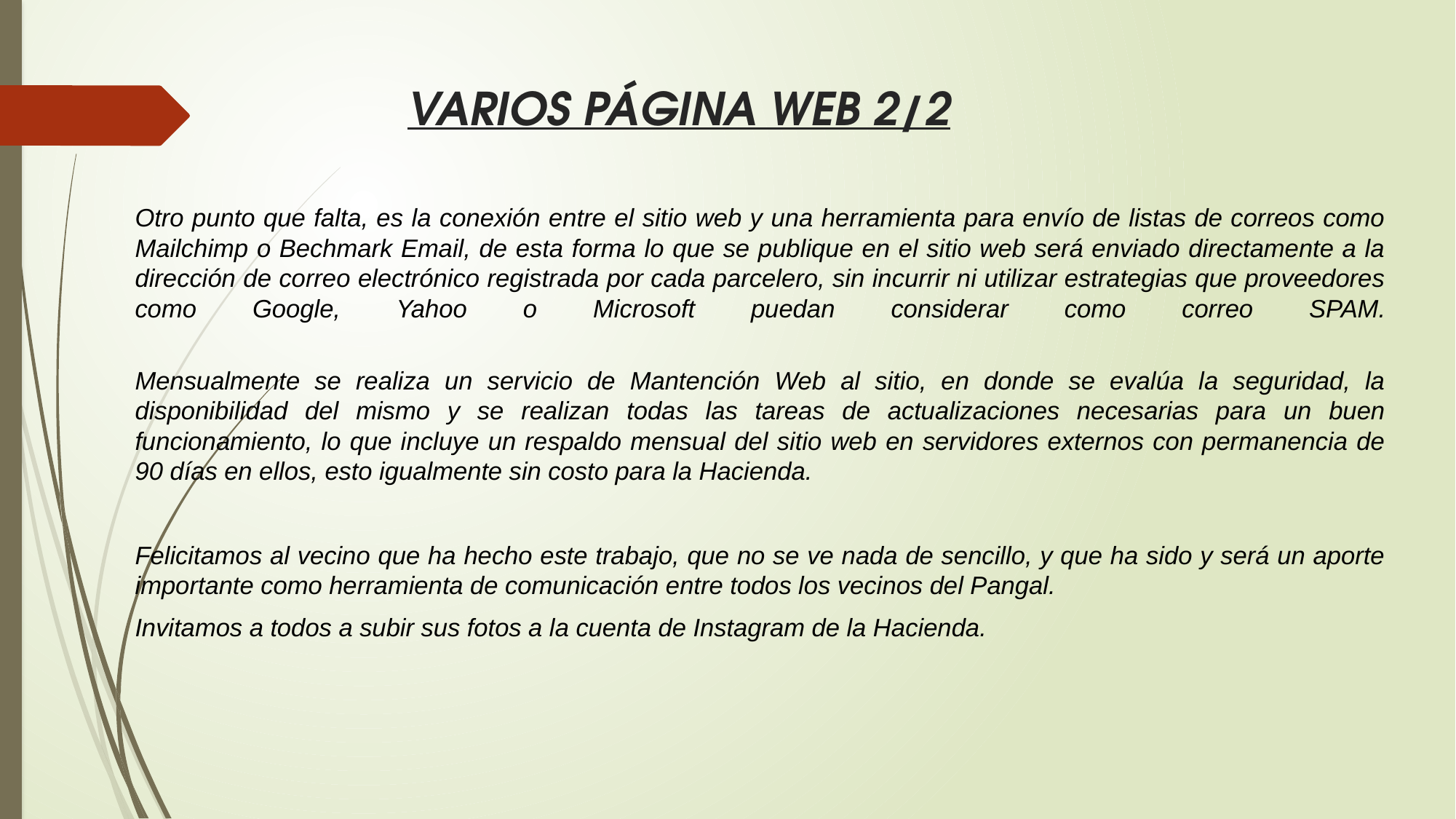

# VARIOS PÁGINA WEB 2/2

Otro punto que falta, es la conexión entre el sitio web y una herramienta para envío de listas de correos como Mailchimp o Bechmark Email, de esta forma lo que se publique en el sitio web será enviado directamente a la dirección de correo electrónico registrada por cada parcelero, sin incurrir ni utilizar estrategias que proveedores como Google, Yahoo o Microsoft puedan considerar como correo SPAM.
Mensualmente se realiza un servicio de Mantención Web al sitio, en donde se evalúa la seguridad, la disponibilidad del mismo y se realizan todas las tareas de actualizaciones necesarias para un buen funcionamiento, lo que incluye un respaldo mensual del sitio web en servidores externos con permanencia de 90 días en ellos, esto igualmente sin costo para la Hacienda.

Felicitamos al vecino que ha hecho este trabajo, que no se ve nada de sencillo, y que ha sido y será un aporte importante como herramienta de comunicación entre todos los vecinos del Pangal.
Invitamos a todos a subir sus fotos a la cuenta de Instagram de la Hacienda.